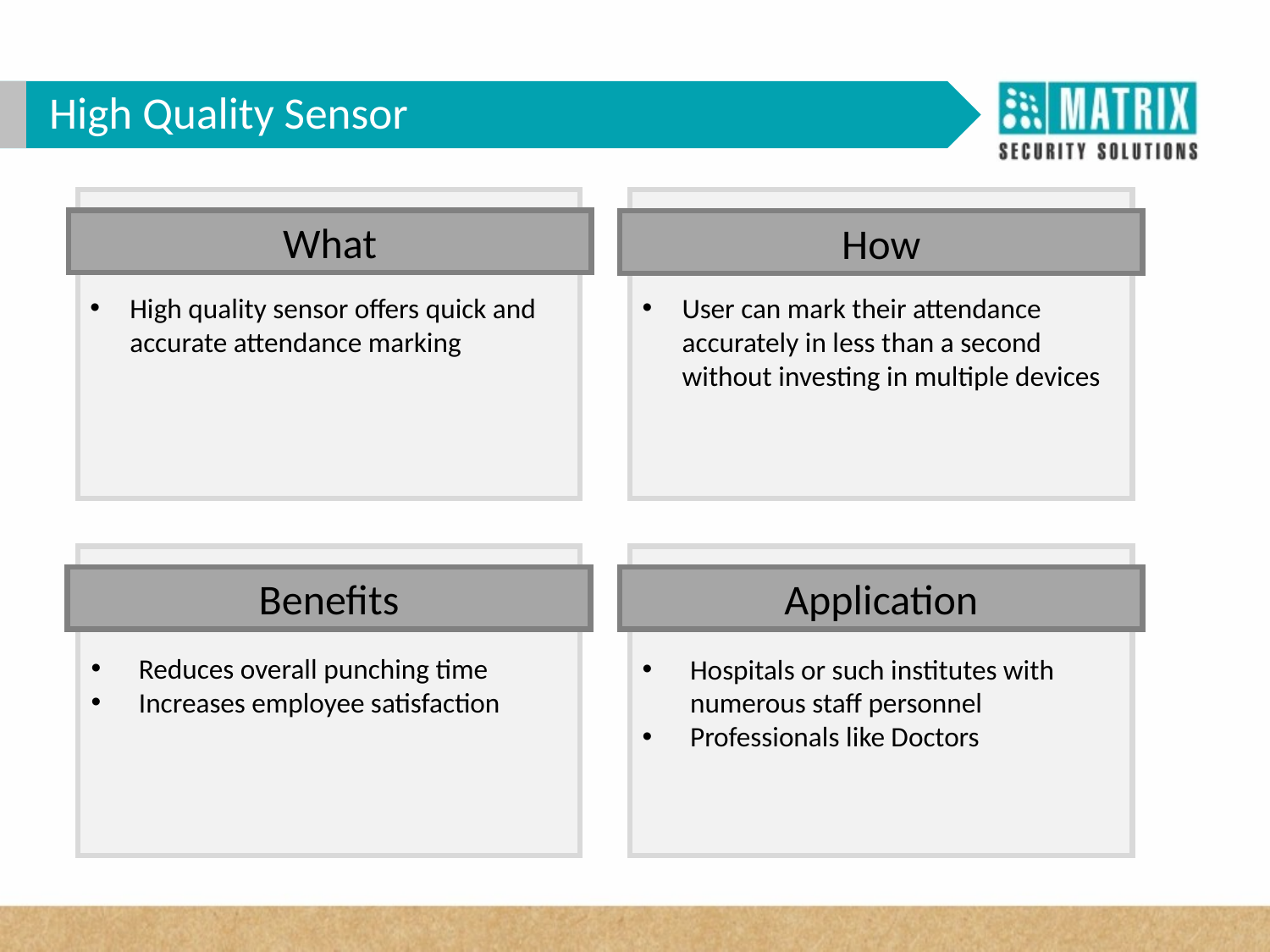

WHY VAM in Corporates?
High Quality Sensor

What
How
High quality sensor offers quick and accurate attendance marking
User can mark their attendance accurately in less than a second without investing in multiple devices

Benefits
Application

Reduces overall punching time
Increases employee satisfaction
Hospitals or such institutes with numerous staff personnel
Professionals like Doctors